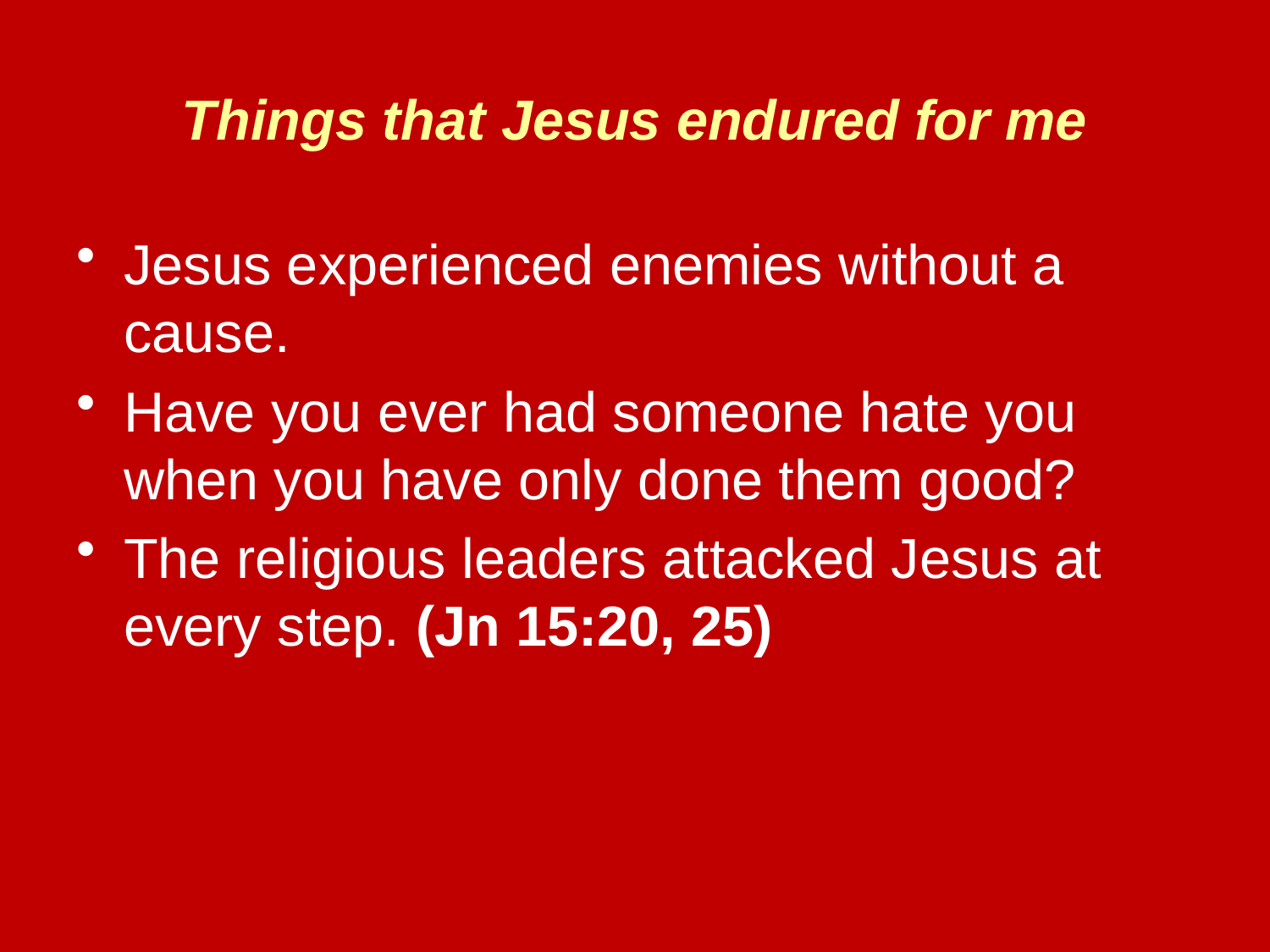

# Things that Jesus endured for me
Jesus experienced enemies without a cause.
Have you ever had someone hate you when you have only done them good?
The religious leaders attacked Jesus at every step. (Jn 15:20, 25)